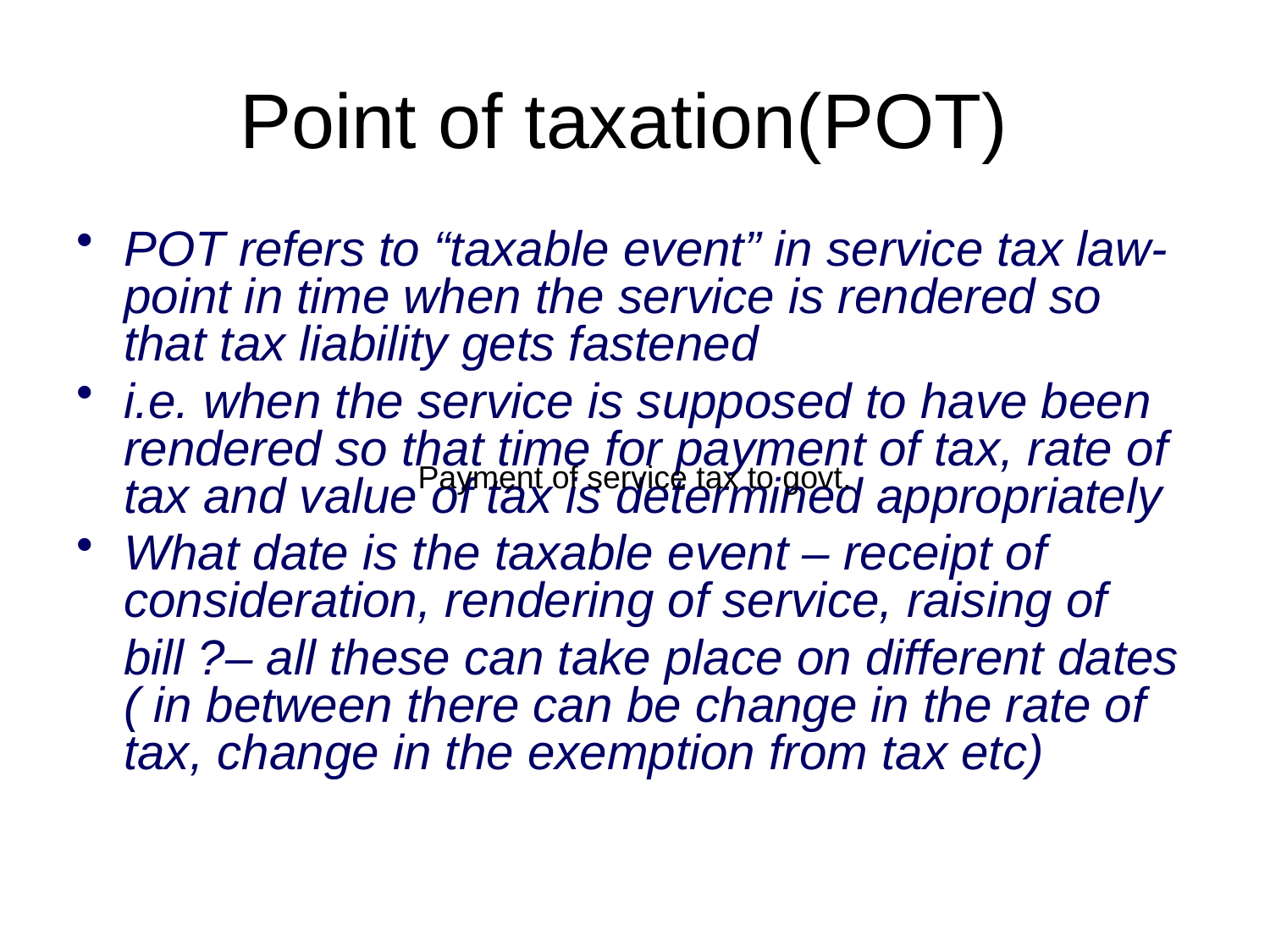

# Point of taxation(POT)
POT refers to “taxable event” in service tax law- point in time when the service is rendered so that tax liability gets fastened
i.e. when the service is supposed to have been rendered so that time for payment of tax, rate of tax and value of tax is determined appropriately
What date is the taxable event – receipt of consideration, rendering of service, raising of
	bill ?– all these can take place on different dates ( in between there can be change in the rate of tax, change in the exemption from tax etc)

Payment of service tax to govt.